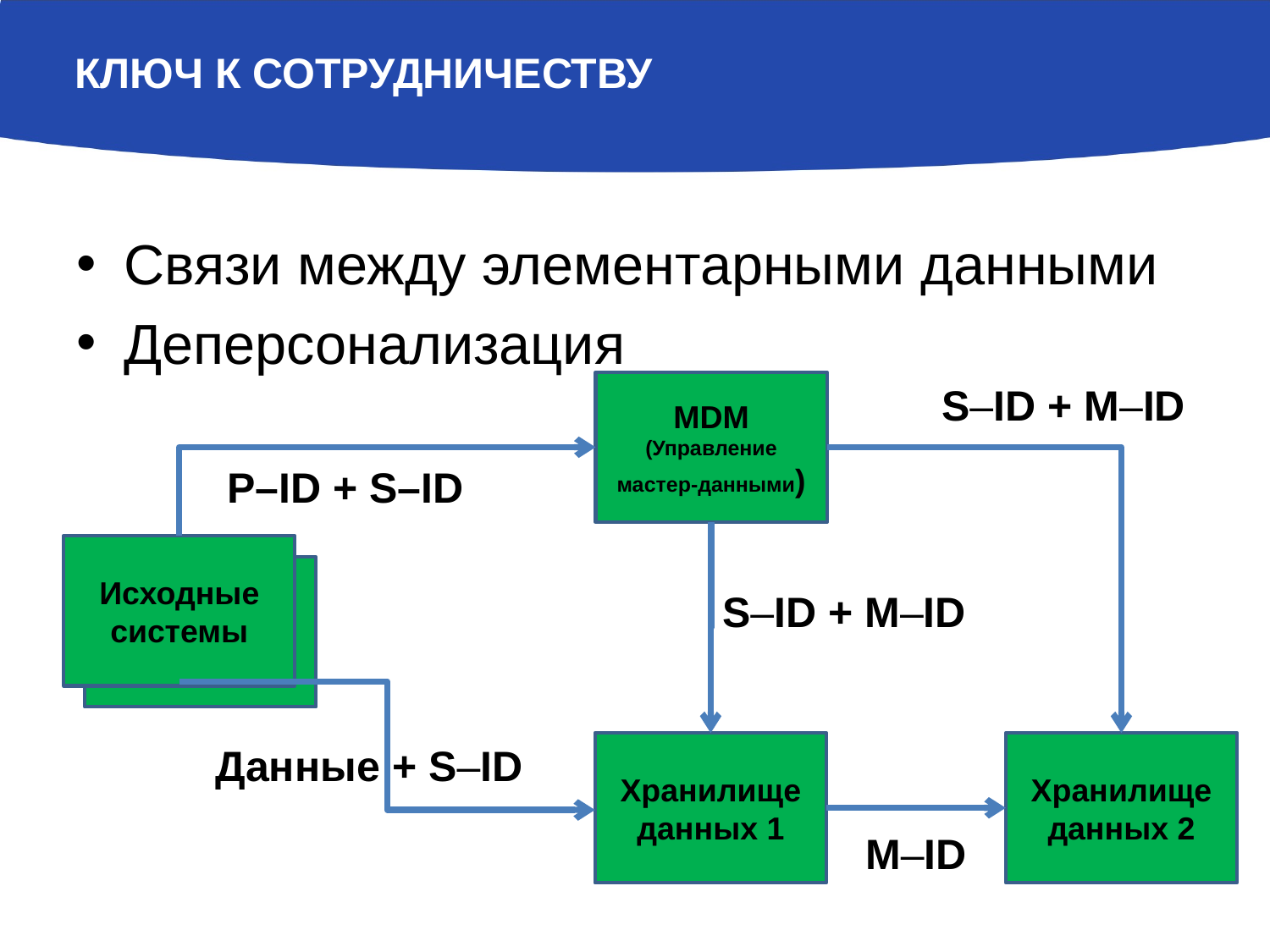

# Ключ к сотрудничеству
Связи между элементарными данными
Деперсонализация
MDM
(Управление мастер-данными)
 S–ID + M–ID
 P–ID + S–ID
Исходные системы
Forrás-rendszer
 S–ID + M–ID
Хранилище данных 1
Хранилище данных 2
Данные + S–ID
M–ID